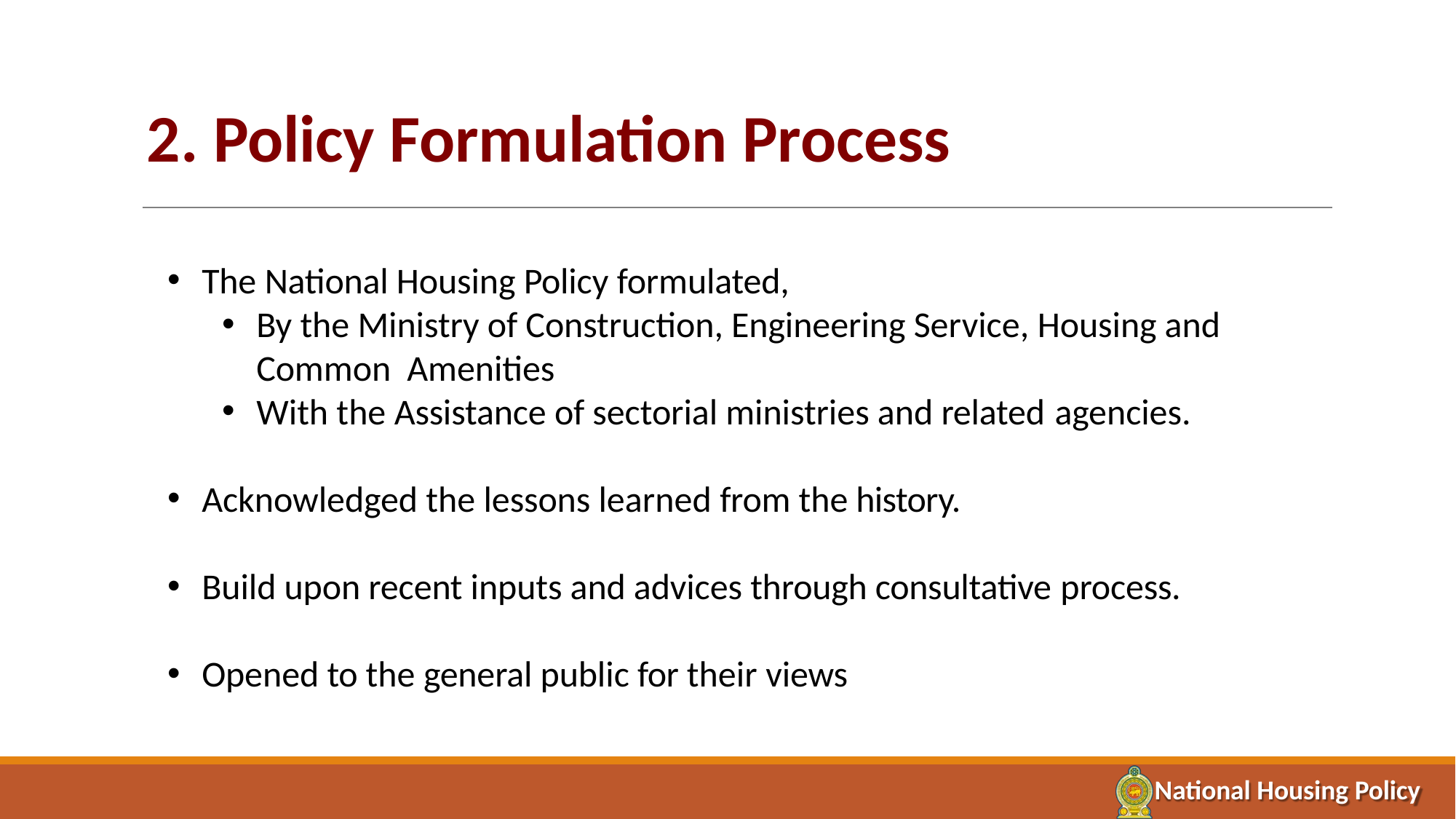

# 2. Policy Formulation Process
The National Housing Policy formulated,
By the Ministry of Construction, Engineering Service, Housing and Common  Amenities
With the Assistance of sectorial ministries and related agencies.

Acknowledged the lessons learned from the history.

Build upon recent inputs and advices through consultative process.

Opened to the general public for their views
National Housing Policy